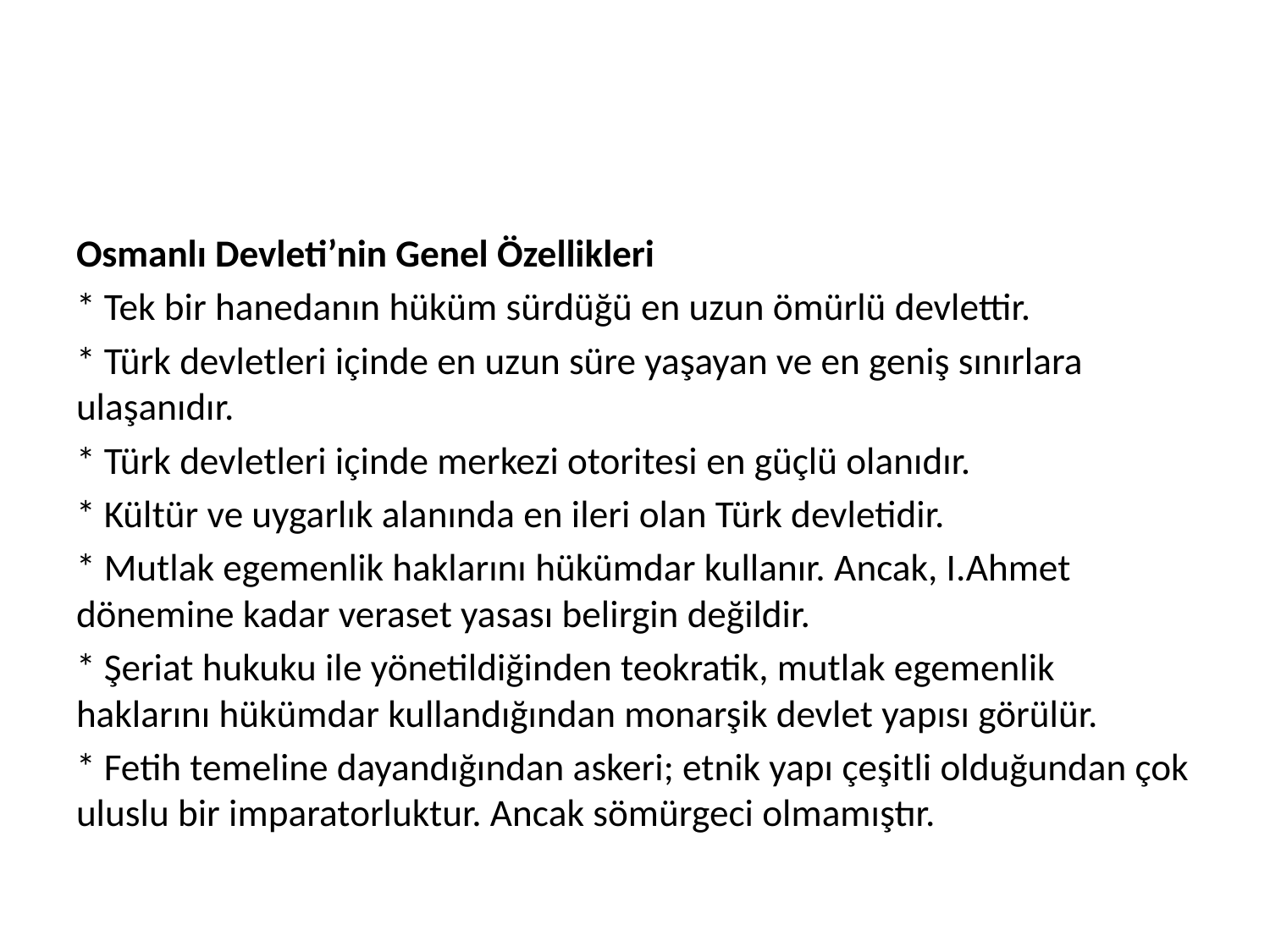

#
Osmanlı Devleti’nin Genel Özellikleri
* Tek bir hanedanın hüküm sürdüğü en uzun ömürlü devlettir.
* Türk devletleri içinde en uzun süre yaşayan ve en geniş sınırlara ulaşanıdır.
* Türk devletleri içinde merkezi otoritesi en güçlü olanıdır.
* Kültür ve uygarlık alanında en ileri olan Türk devletidir.
* Mutlak egemenlik haklarını hükümdar kullanır. Ancak, I.Ahmet dönemine kadar veraset yasası belirgin değildir.
* Şeriat hukuku ile yönetildiğinden teokratik, mutlak egemenlik haklarını hükümdar kullandığından monarşik devlet yapısı görülür.
* Fetih temeline dayandığından askeri; etnik yapı çeşitli olduğundan çok uluslu bir imparatorluktur. Ancak sömürgeci olmamıştır.